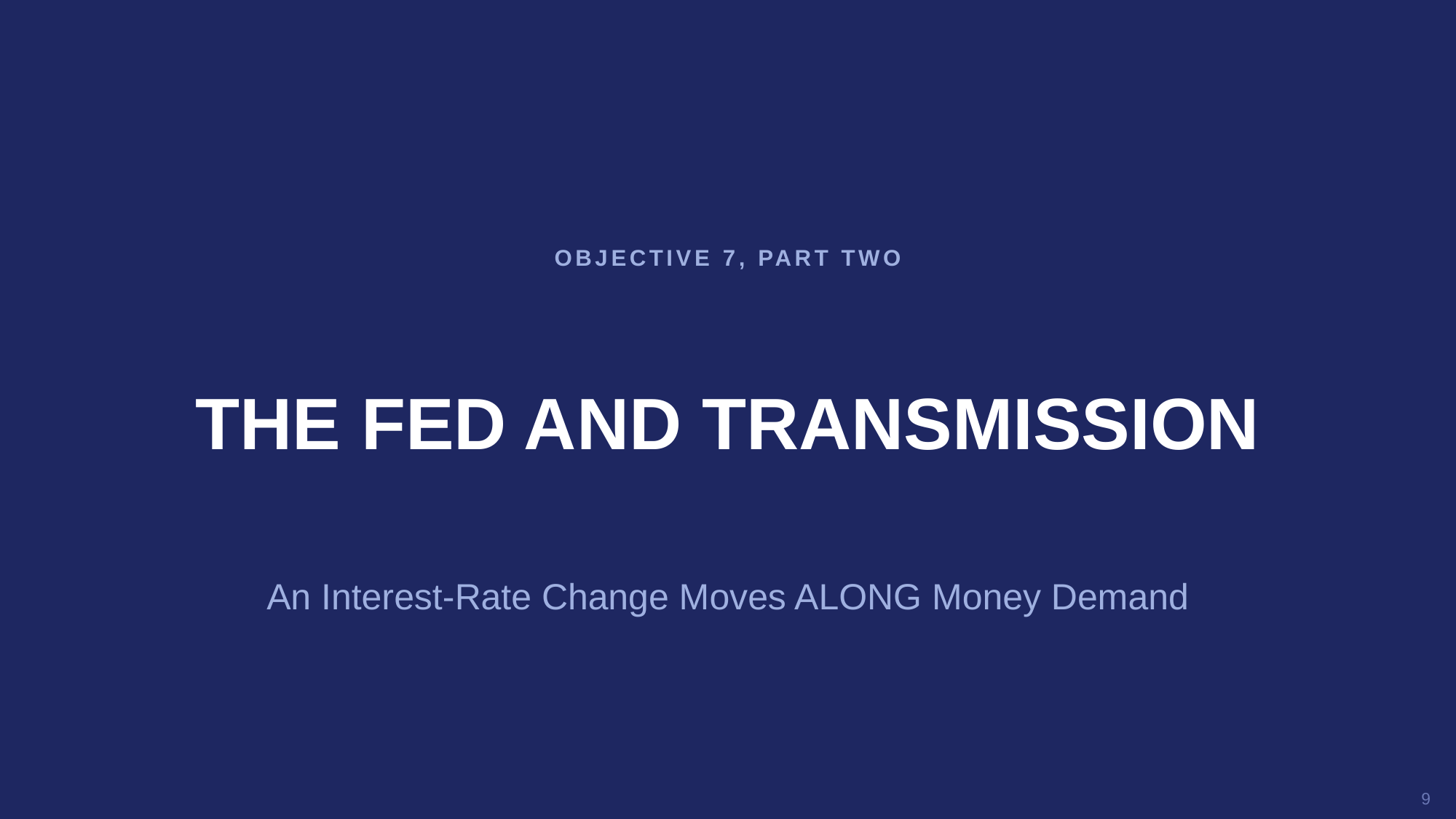

OBJECTIVE 7, PART TWO
THE FED AND TRANSMISSION
An Interest-Rate Change Moves ALONG Money Demand
9